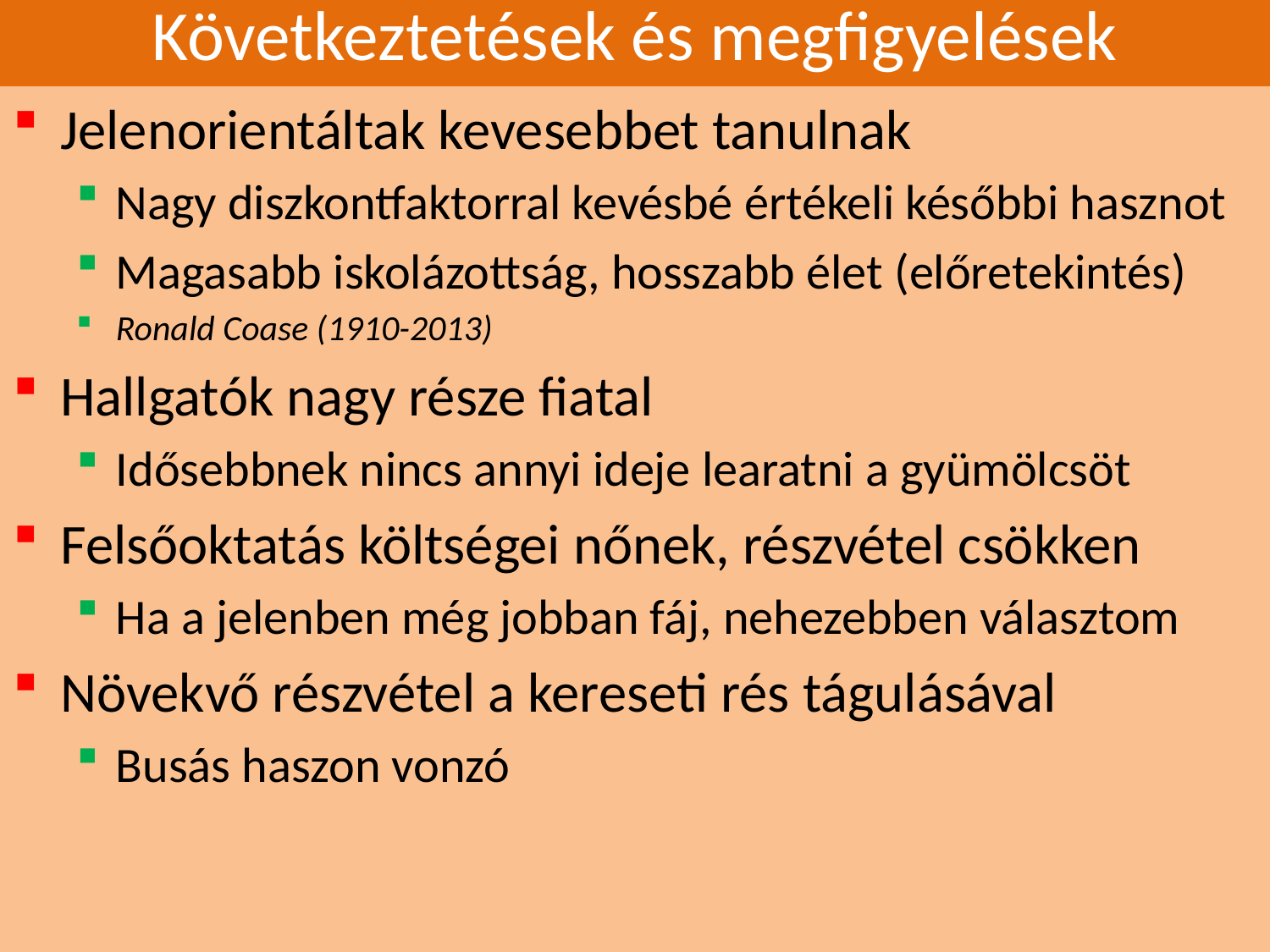

# Következtetések és megfigyelések
Jelenorientáltak kevesebbet tanulnak
Nagy diszkontfaktorral kevésbé értékeli későbbi hasznot
Magasabb iskolázottság, hosszabb élet (előretekintés)
Ronald Coase (1910-2013)
Hallgatók nagy része fiatal
Idősebbnek nincs annyi ideje learatni a gyümölcsöt
Felsőoktatás költségei nőnek, részvétel csökken
Ha a jelenben még jobban fáj, nehezebben választom
Növekvő részvétel a kereseti rés tágulásával
Busás haszon vonzó